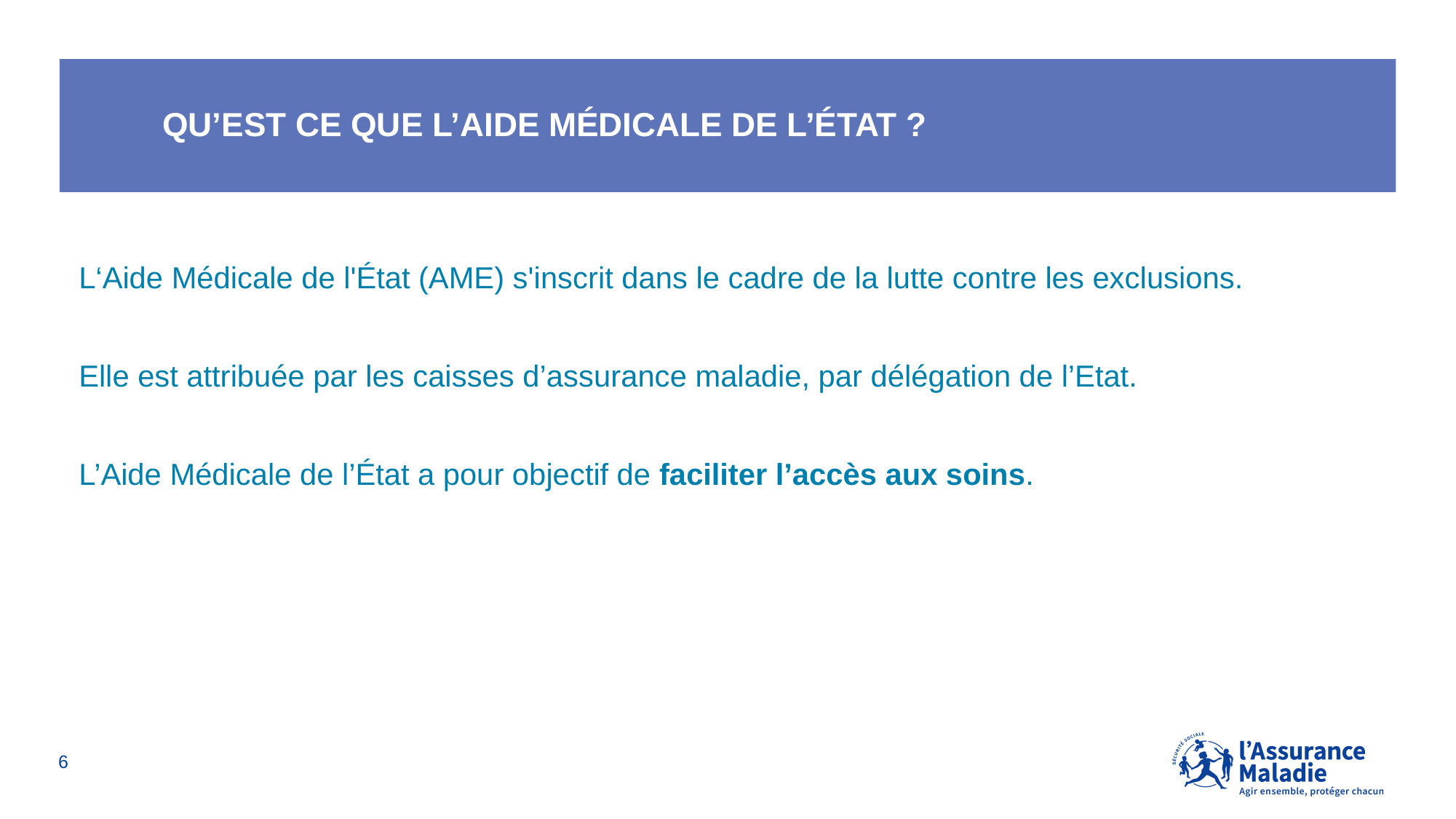

# Qu’est ce que l’aide médicale de l’état ?
L‘Aide Médicale de l'État (AME) s'inscrit dans le cadre de la lutte contre les exclusions.

Elle est attribuée par les caisses d’assurance maladie, par délégation de l’Etat.

L’Aide Médicale de l’État a pour objectif de faciliter l’accès aux soins.

6